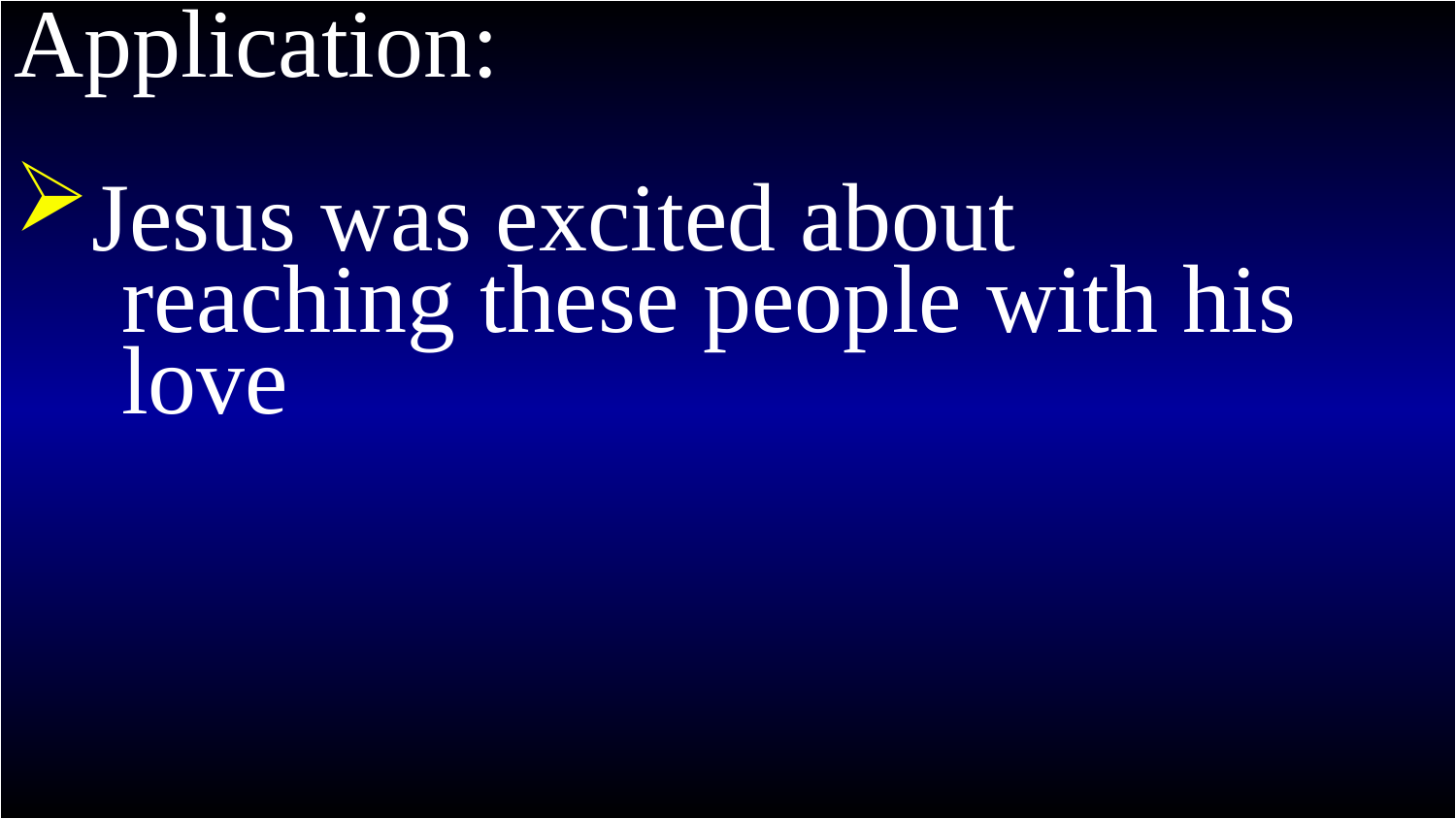

# Mark 2
Application:

Jesus was excited about
   reaching these people with his
   love
17 When Jesus heard this, he told them, “Healthy people don’t need a doctor—sick people do. I have not come to call those who think they are righteous, but those who know they are sinners.”